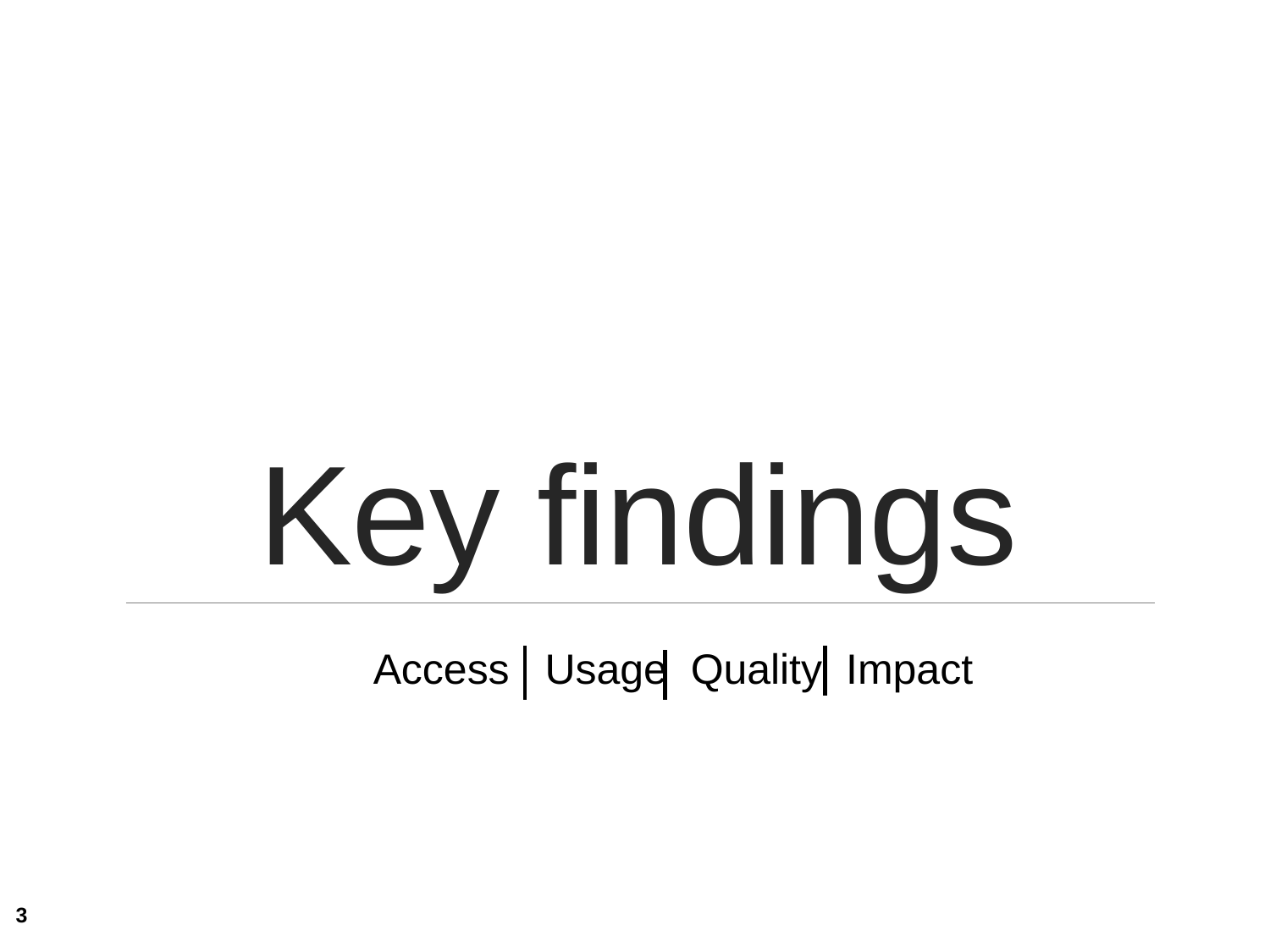

# Key findings
Access   Usage  Quality  Impact
3